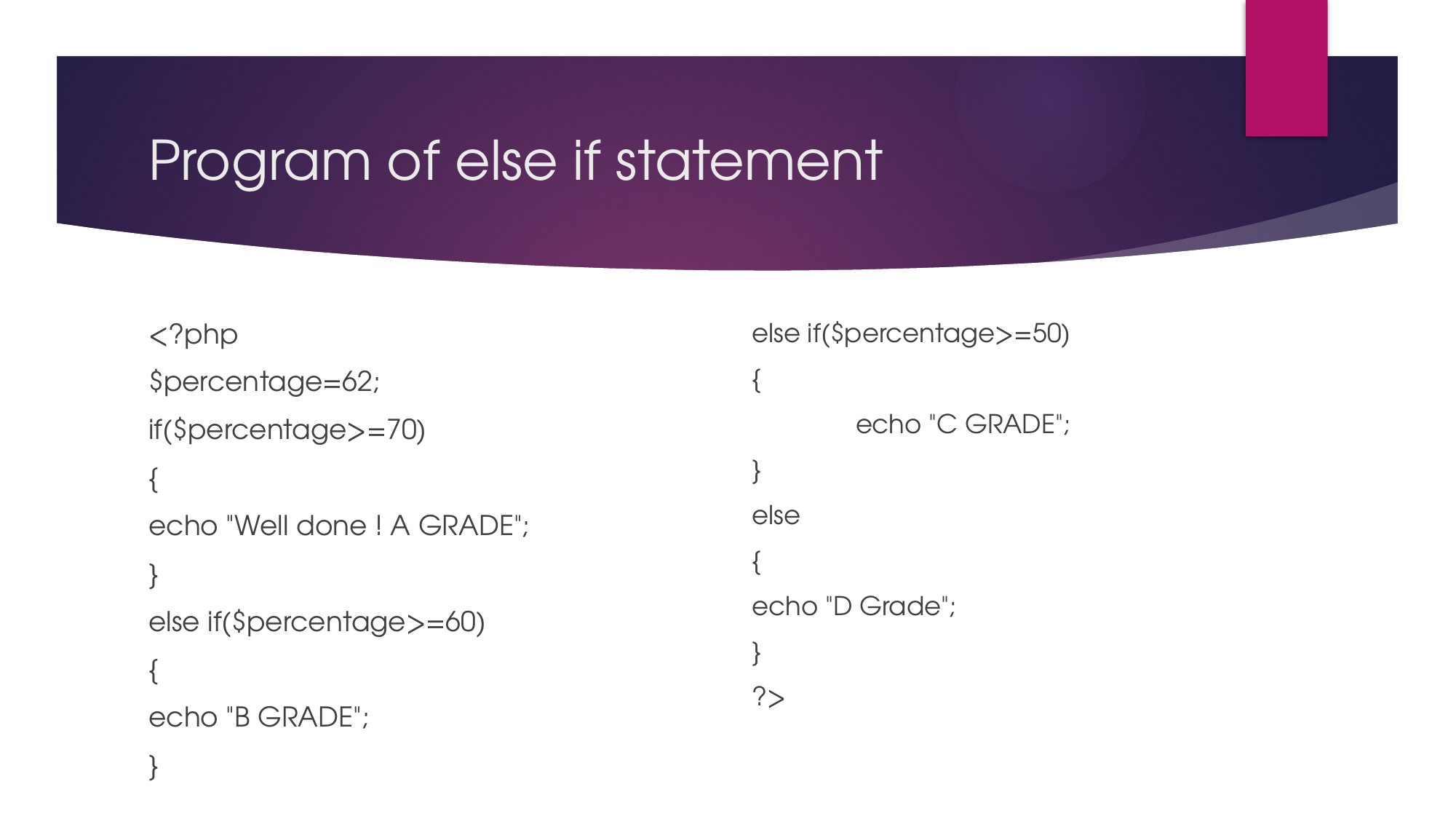

# Program of else if statement
<?php
$percentage=62;
if($percentage>=70)
{
echo "Well done ! A GRADE";
}
else if($percentage>=60)
{
echo "B GRADE";
}
else if($percentage>=50)
{
	echo "C GRADE";
}
else
{
echo "D Grade";
}
?>